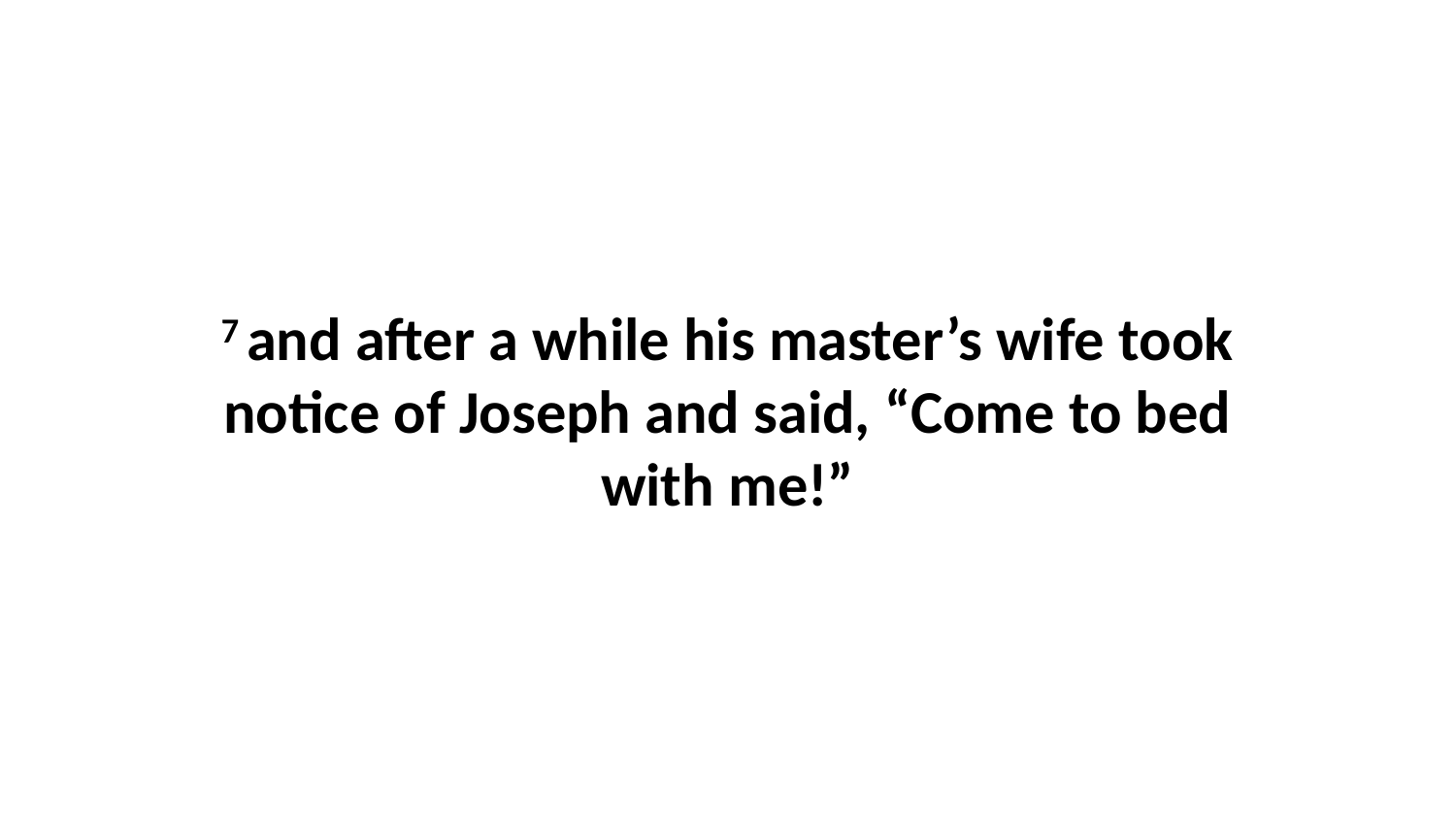

7 and after a while his master’s wife took notice of Joseph and said, “Come to bed with me!”